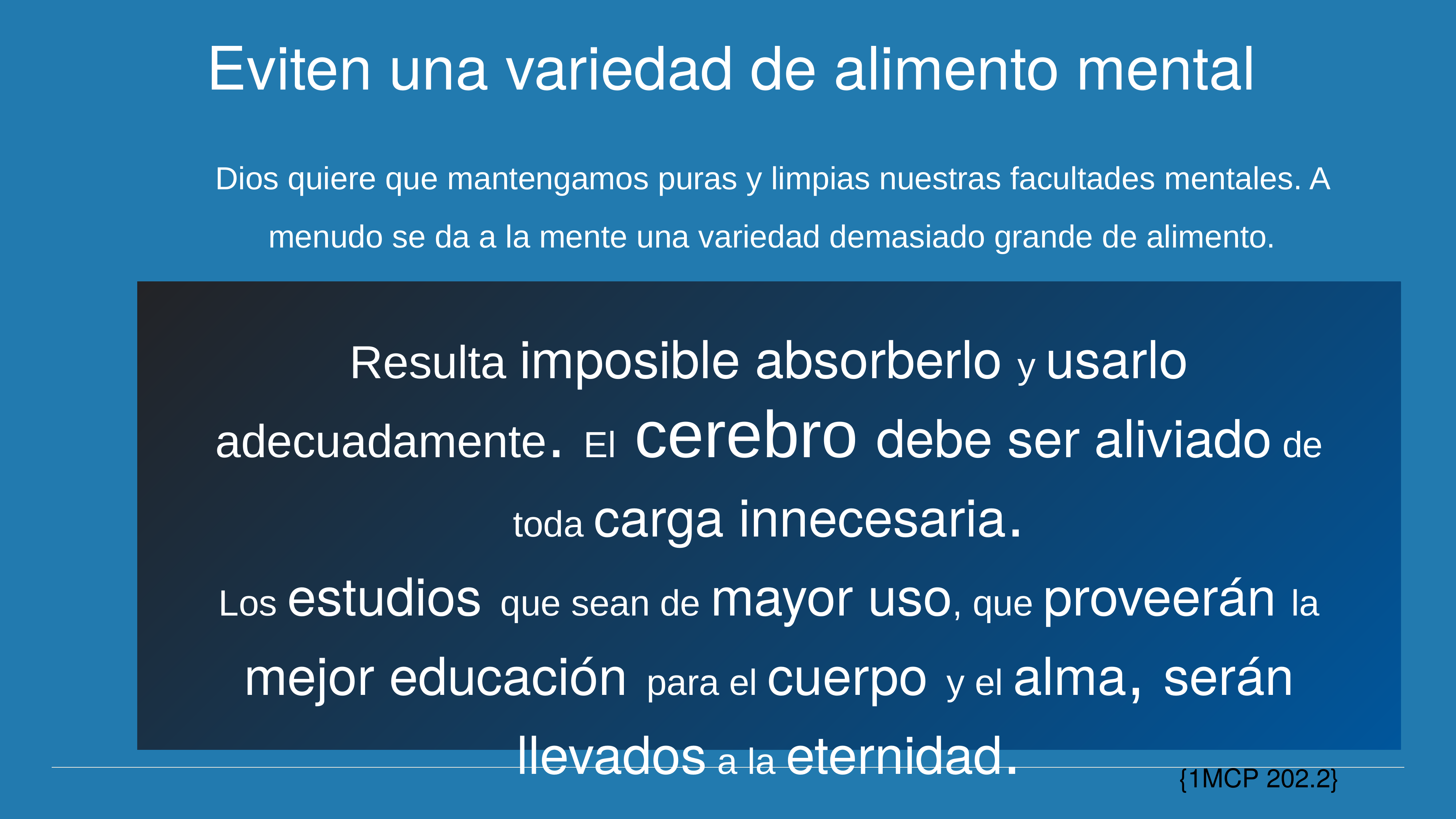

Eviten una variedad de alimento mental
Dios quiere que mantengamos puras y limpias nuestras facultades mentales. A menudo se da a la mente una variedad demasiado grande de alimento.

Resulta imposible absorberlo y usarlo adecuadamente. El cerebro debe ser aliviado de toda carga innecesaria.
Los estudios que sean de mayor uso, que proveerán la mejor educación para el cuerpo y el alma, serán llevados a la eternidad.
{1MCP 202.2}